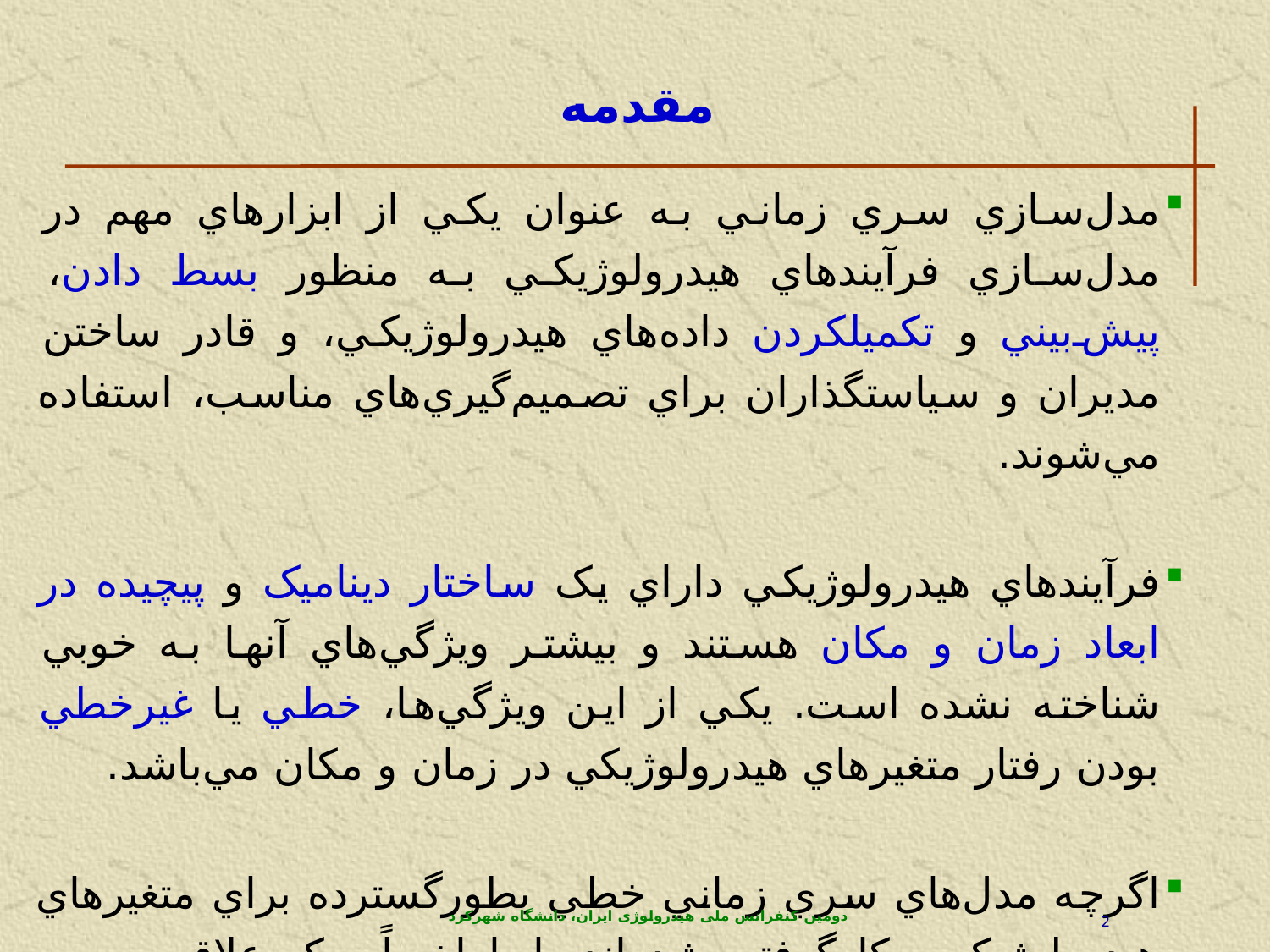

# مقدمه
مدل‌سازي سري زماني به عنوان يکي از ابزارهاي مهم در مدل‌سازي فرآيندهاي هيدرولوژيکي به منظور بسط دادن، پيش‌بيني و تکميل‏کردن داده‌هاي هيدرولوژيکي، و قادر ساختن مديران و سياستگذاران براي تصميم‌گيري‌هاي مناسب، استفاده مي‌شوند.

فرآيندهاي هيدرولوژيکي داراي يک ساختار ديناميک و پيچيده در ابعاد زمان و مکان هستند و بيشتر ويژگي‌هاي آنها به خوبي شناخته نشده است. يکي از اين ويژگي‌ها، خطي يا غيرخطي بودن رفتار متغيرهاي هيدرولوژيکي در زمان و مکان مي‌باشد.

اگرچه مدل‌هاي سري ‌زماني خطي بطورگسترده براي متغيرهاي هيدرولوژيکي بکارگرفته شده‌اند. اما اخيراً، يک علاقه رو به رشدي در کاربرد مدل‌هاي سري ‌زماني چند متغيره غيرخطي در هيدرولوژي وجود دارد.
دومین کنفرانس ملی هیدرولوژی ایران، دانشگاه شهرکرد
2